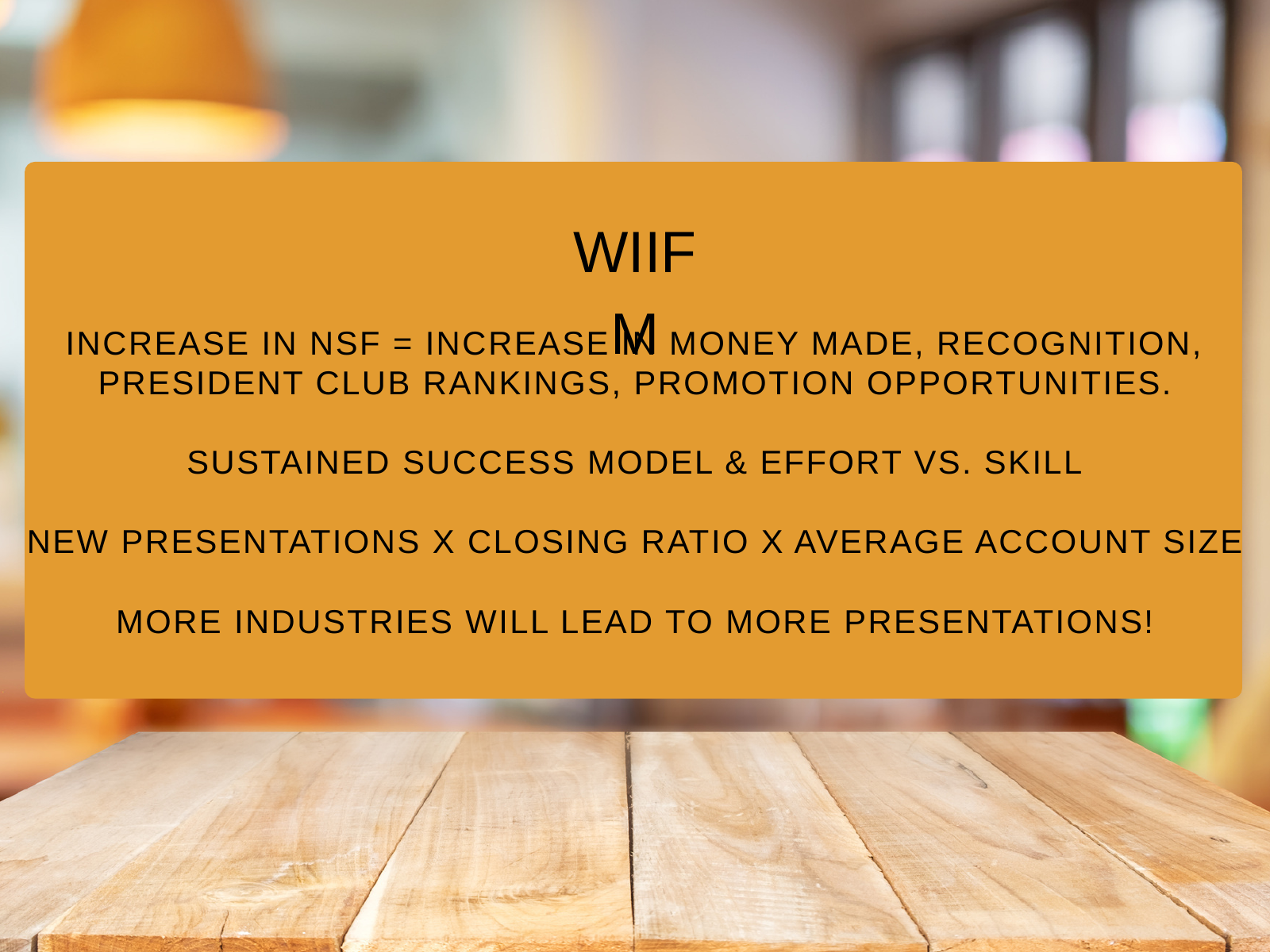

WIIFM
INCREASE IN NSF = INCREASE IN MONEY MADE, RECOGNITION, PRESIDENT CLUB RANKINGS, PROMOTION OPPORTUNITIES.

SUSTAINED SUCCESS MODEL & EFFORT VS. SKILL

NEW PRESENTATIONS X CLOSING RATIO X AVERAGE ACCOUNT SIZE

MORE INDUSTRIES WILL LEAD TO MORE PRESENTATIONS!